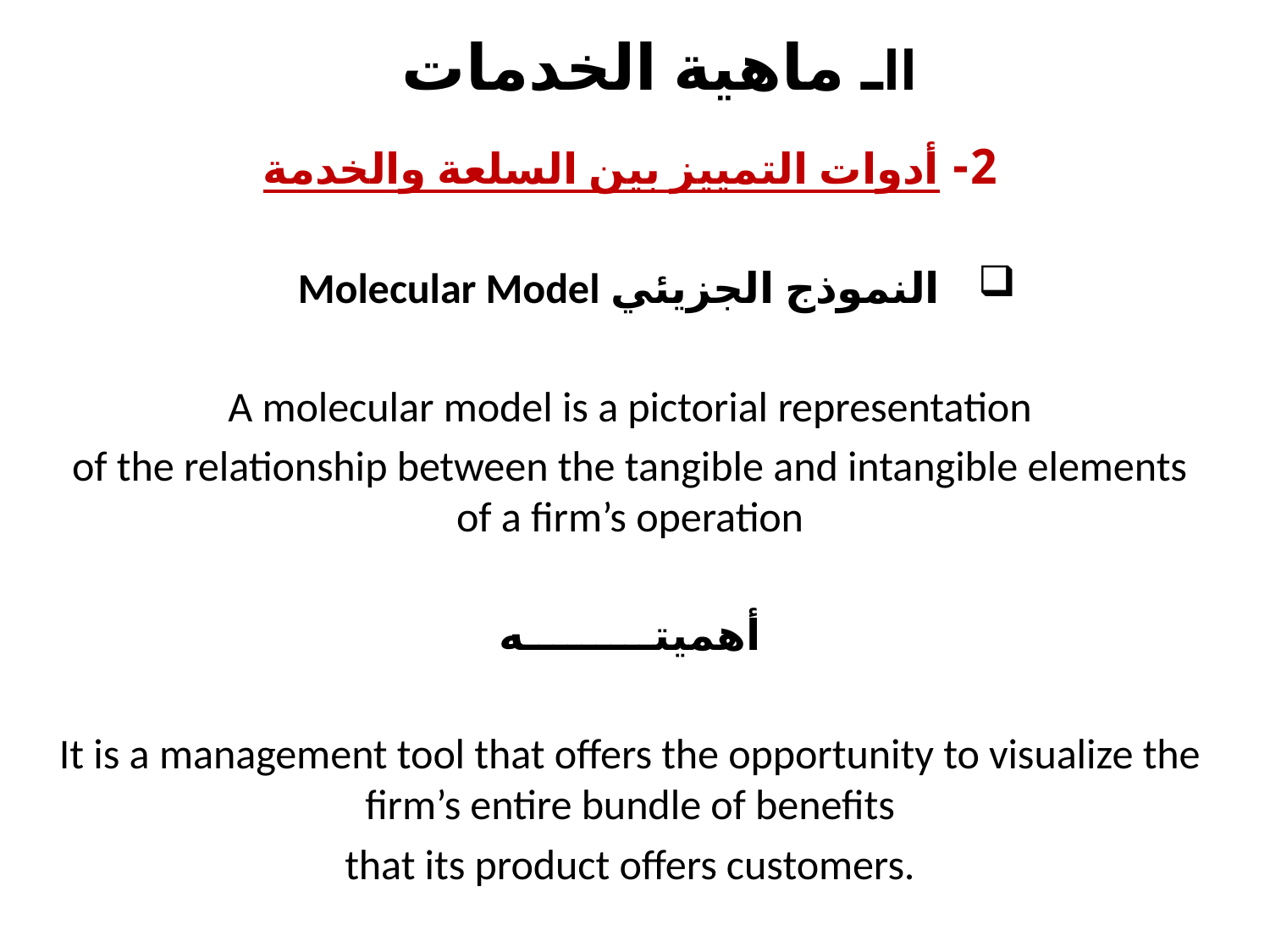

# IIـ ماهية الخدمات
2- أدوات التمييز بين السلعة والخدمة

النموذج الجزيئي Molecular Model

A molecular model is a pictorial representation
of the relationship between the tangible and intangible elements of a firm’s operation

أهميتـــــــــه

It is a management tool that offers the opportunity to visualize the firm’s entire bundle of benefits
that its product offers customers.